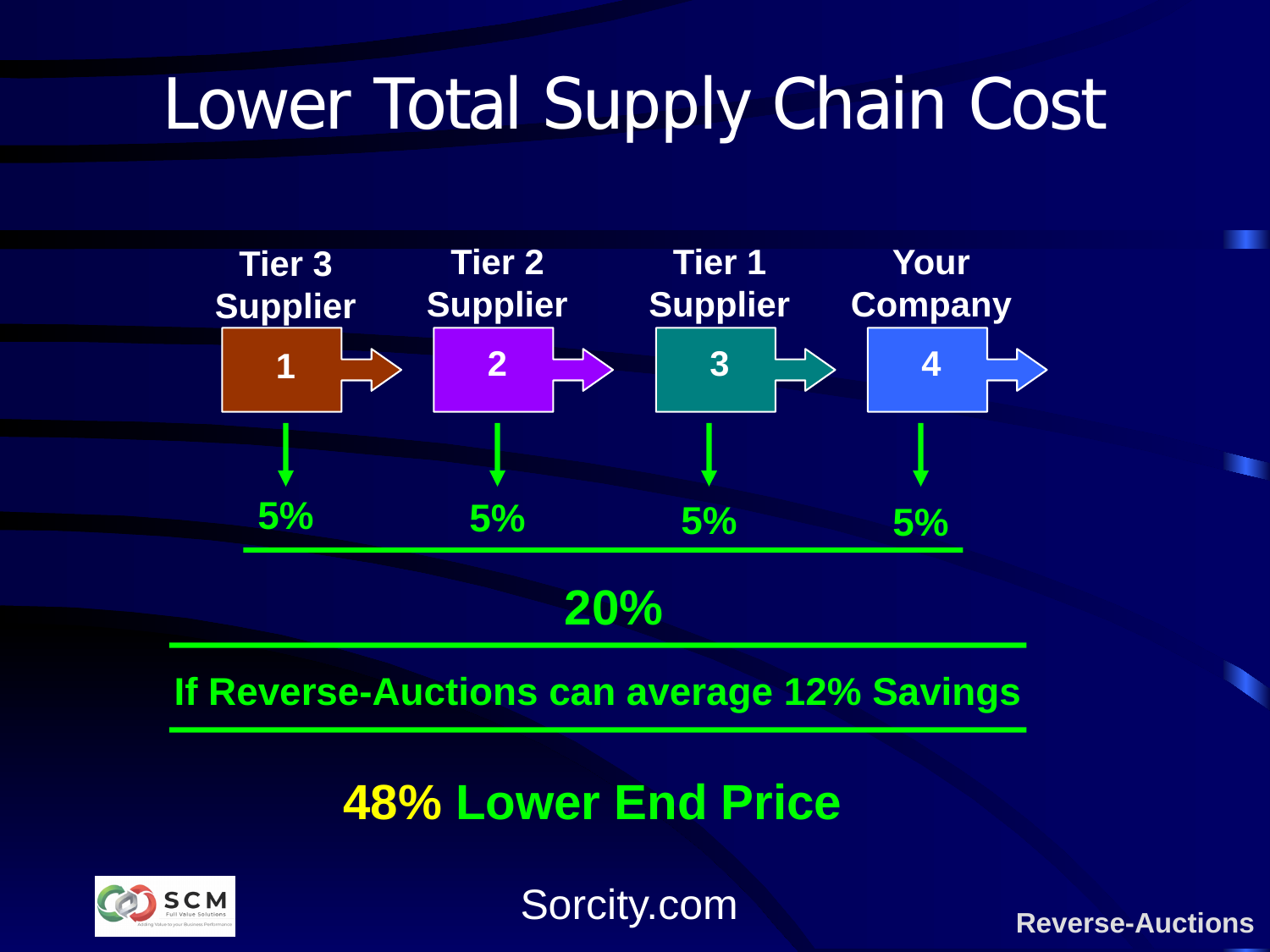

# Lower Total Supply Chain Cost
Tier 2 Supplier
2
Tier 1 Supplier
3
Your Company
4
Tier 3 Supplier
1

5%

5%

5%

5%

20%

If Reverse-Auctions can average 12% Savings

48% Lower End Price